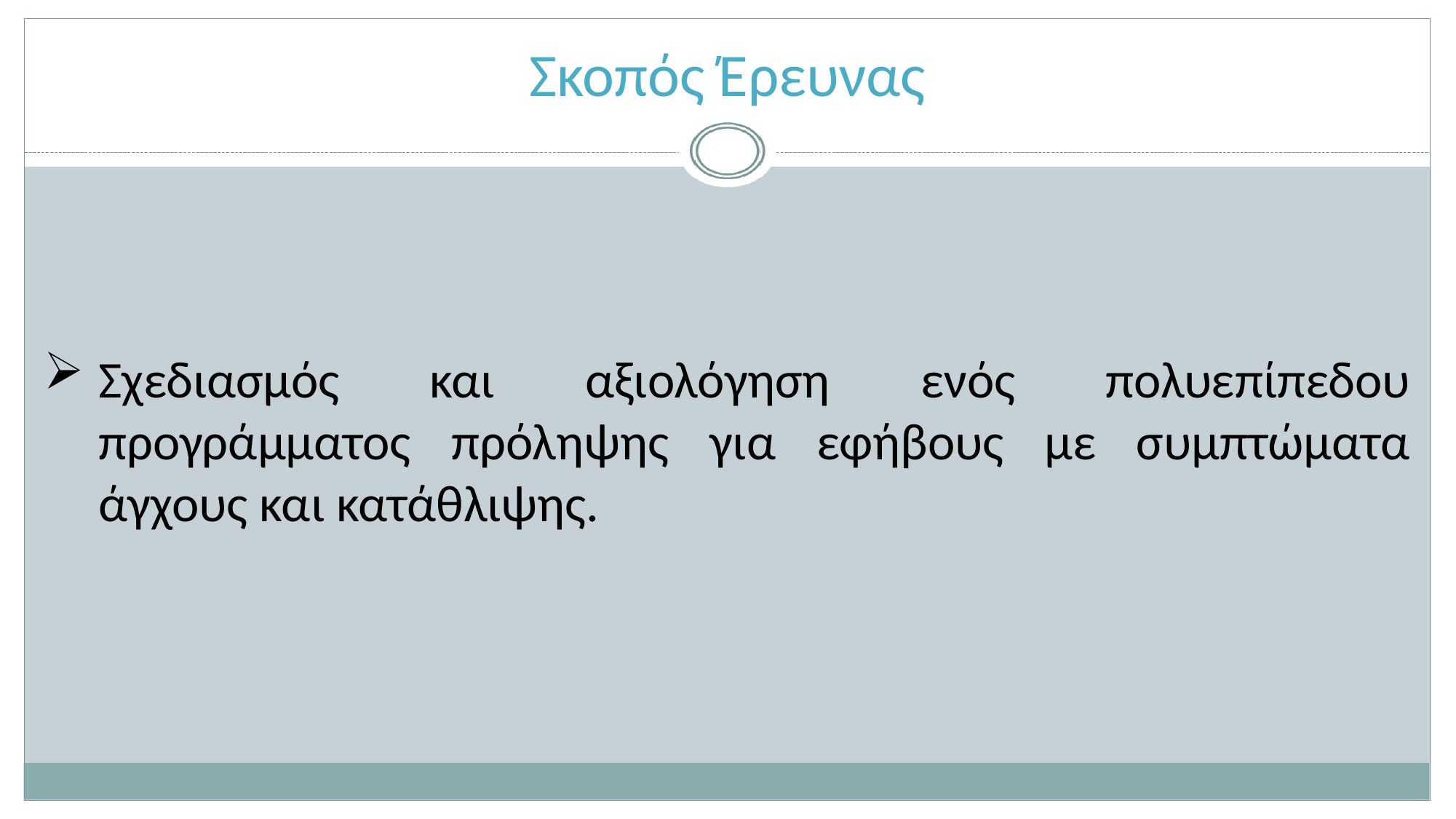

# Σκοπός Έρευνας

Σχεδιασμός και αξιολόγηση ενός πολυεπίπεδου προγράμματος πρόληψης για εφήβους με συμπτώματα άγχους και κατάθλιψης.